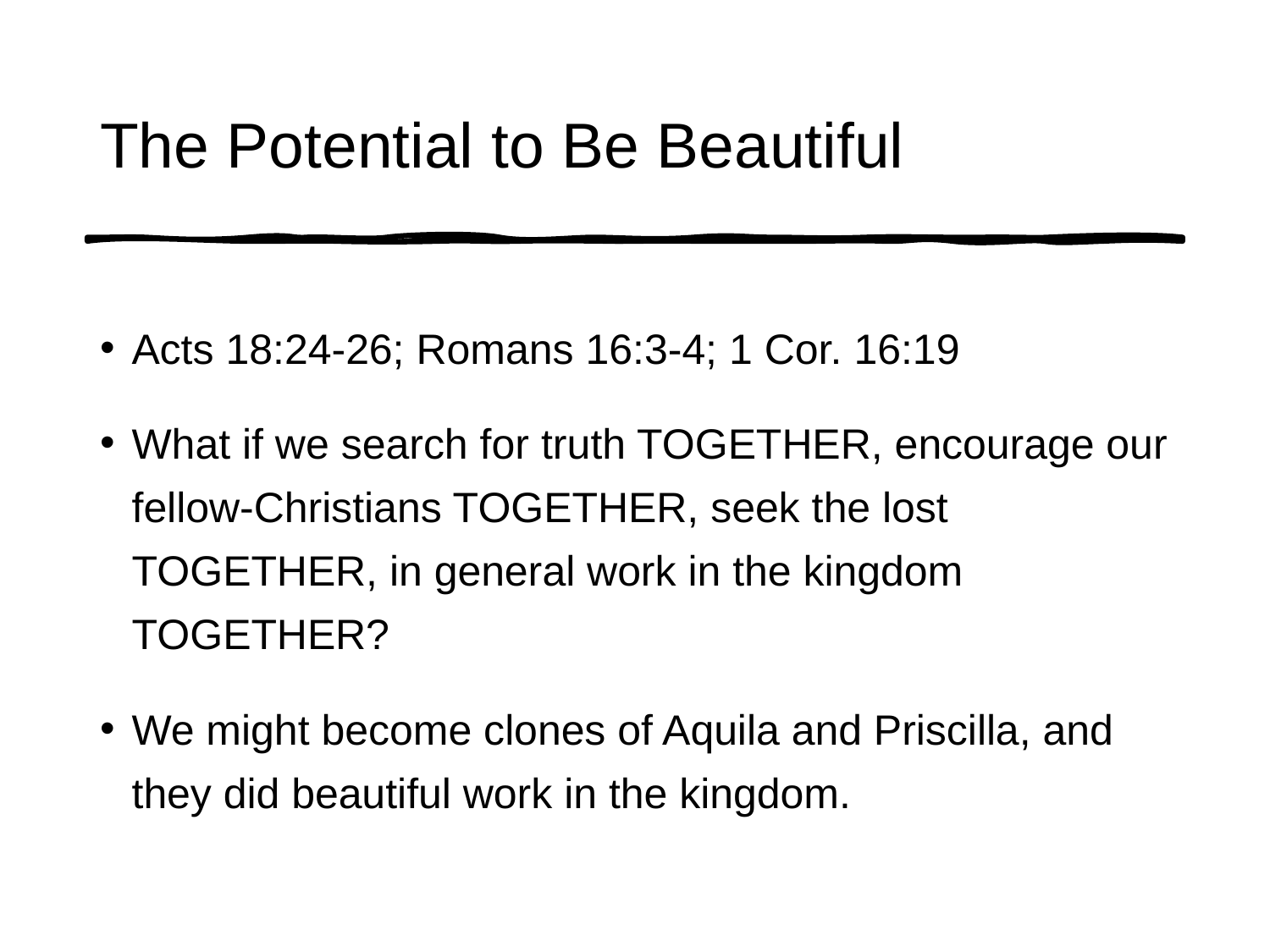

# The Potential to Be Beautiful
Acts 18:24-26; Romans 16:3-4; 1 Cor. 16:19
What if we search for truth TOGETHER, encourage our fellow-Christians TOGETHER, seek the lost TOGETHER, in general work in the kingdom TOGETHER?
We might become clones of Aquila and Priscilla, and they did beautiful work in the kingdom.